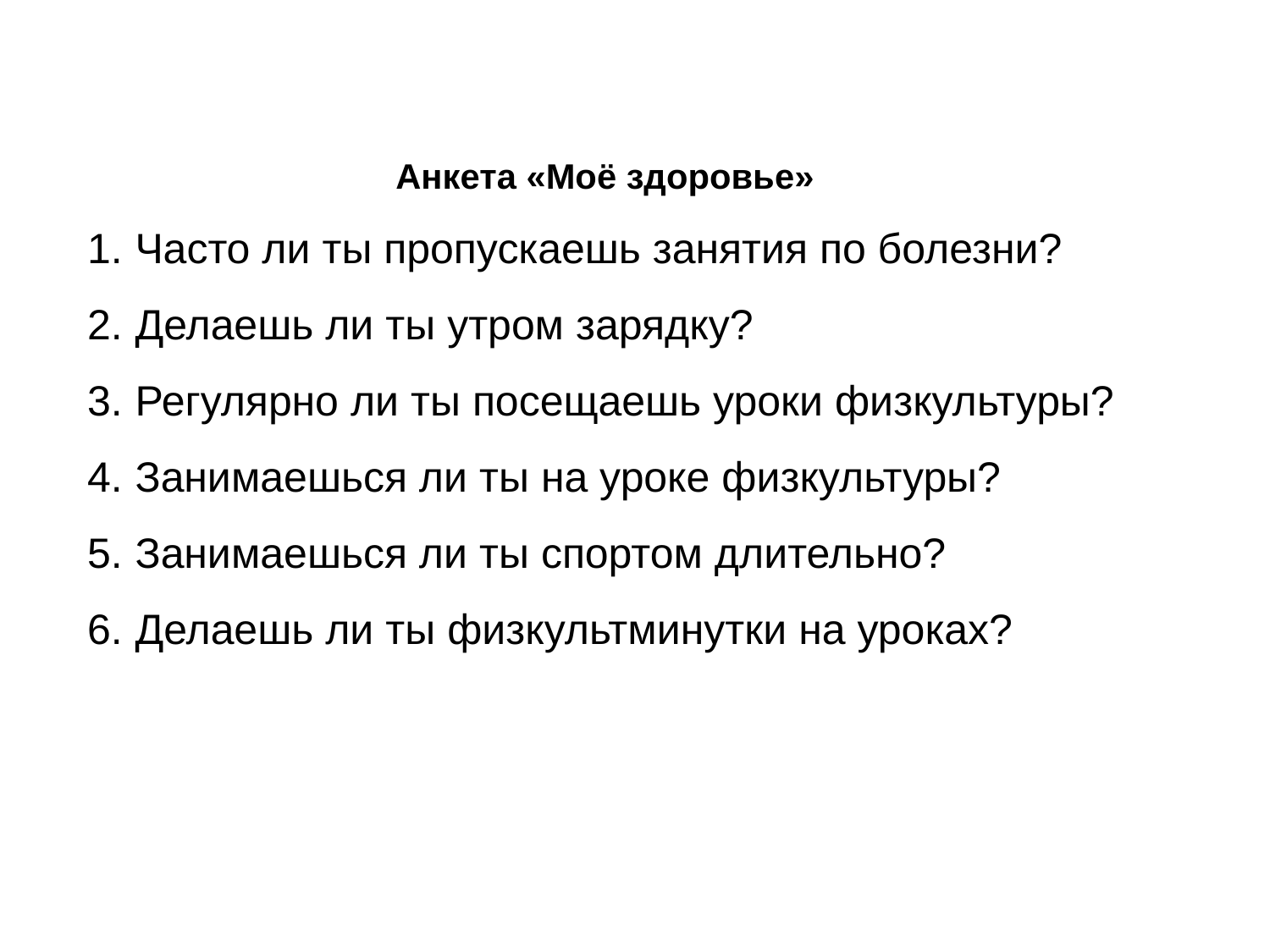

Анкета «Моё здоровье»
Часто ли ты пропускаешь занятия по болезни?
Делаешь ли ты утром зарядку?
Регулярно ли ты посещаешь уроки физкультуры?
Занимаешься ли ты на уроке физкультуры?
Занимаешься ли ты спортом длительно?
Делаешь ли ты физкультминутки на уроках?